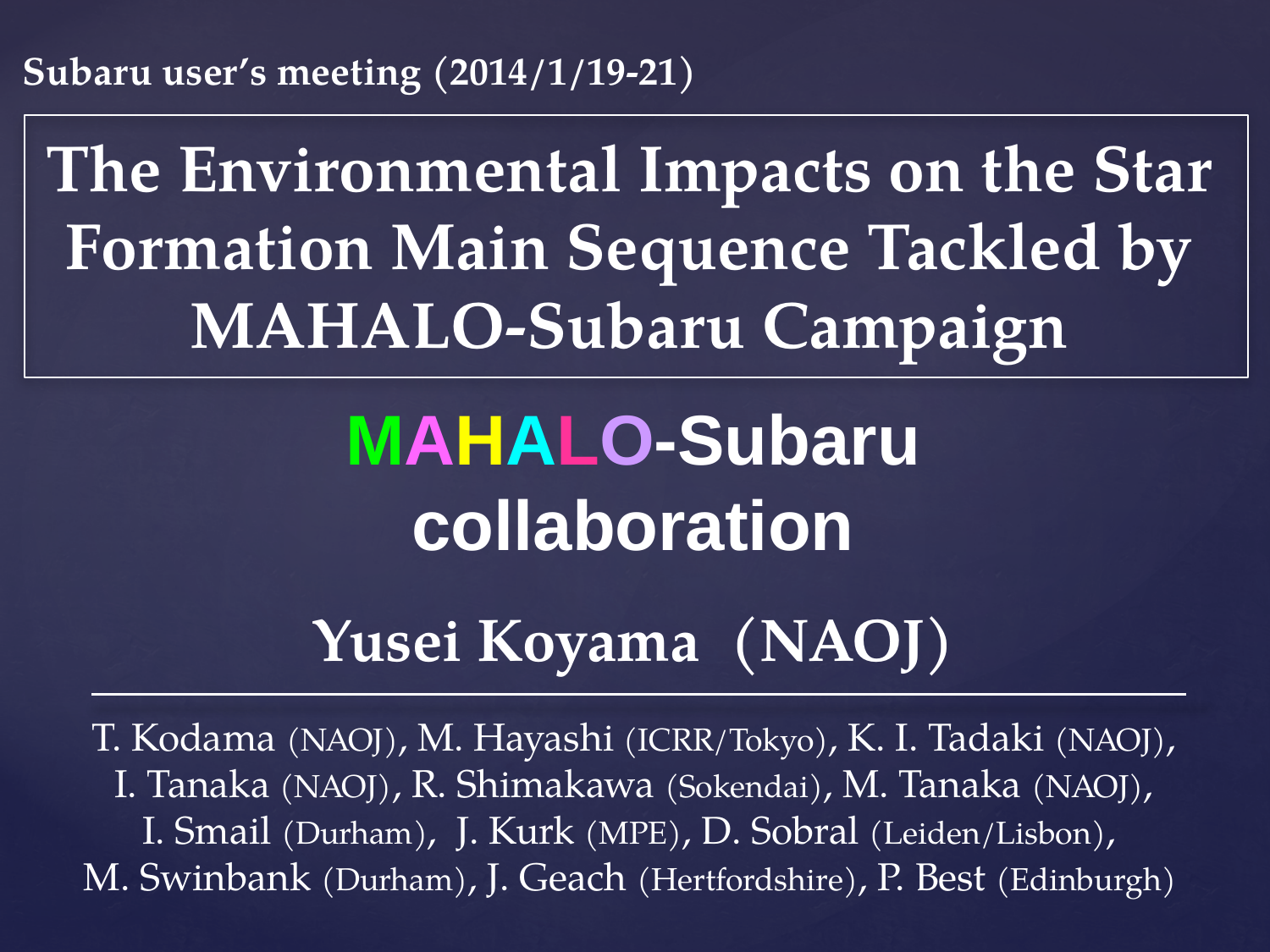

Subaru user’s meeting (2014/1/19-21)
# The Environmental Impacts on the Star Formation Main Sequence Tackled by MAHALO-Subaru Campaign

MAHALO-Subaru collaboration
Yusei Koyama  (NAOJ)
T. Kodama (NAOJ), M. Hayashi (ICRR/Tokyo), K. I. Tadaki (NAOJ),
I. Tanaka (NAOJ), R. Shimakawa (Sokendai), M. Tanaka (NAOJ),
I. Smail (Durham),  J. Kurk (MPE), D. Sobral (Leiden/Lisbon),
M. Swinbank (Durham), J. Geach (Hertfordshire), P. Best (Edinburgh)